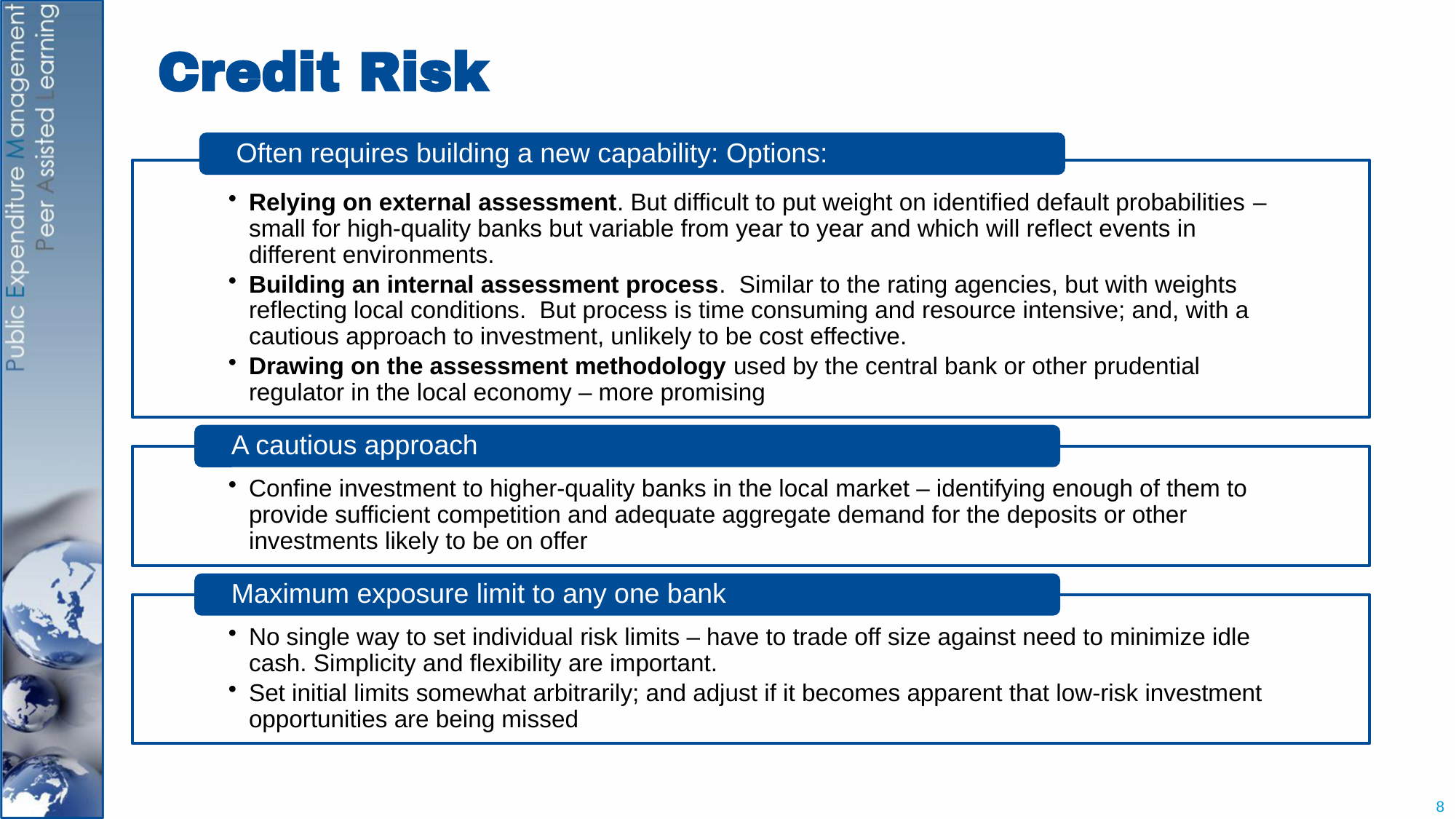

# Credit Risk
Relying on external assessment. But difficult to put weight on identified default probabilities –small for high-quality banks but variable from year to year and which will reflect events in different environments.
Building an internal assessment process.  Similar to the rating agencies, but with weights reflecting local conditions.  But process is time consuming and resource intensive; and, with a cautious approach to investment, unlikely to be cost effective.
Drawing on the assessment methodology used by the central bank or other prudential regulator in the local economy – more promising
Often requires building a new capability: Options:
Confine investment to higher-quality banks in the local market – identifying enough of them to provide sufficient competition and adequate aggregate demand for the deposits or other investments likely to be on offer
A cautious approach
No single way to set individual risk limits – have to trade off size against need to minimize idle cash. Simplicity and flexibility are important.
Set initial limits somewhat arbitrarily; and adjust if it becomes apparent that low-risk investment opportunities are being missed
Maximum exposure limit to any one bank